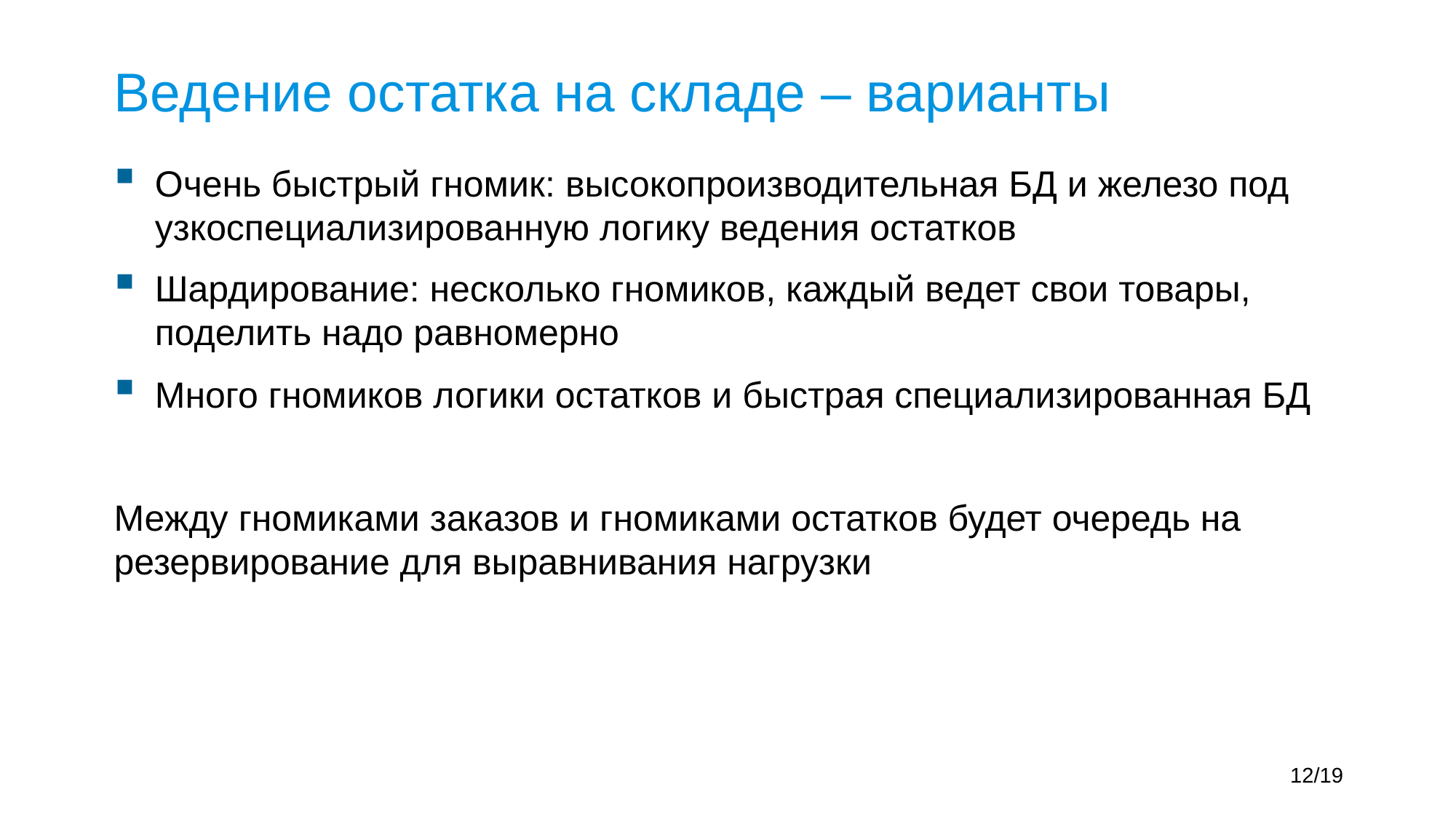

# Ведение остатка на складе – варианты
Очень быстрый гномик: высокопроизводительная БД и железо под узкоспециализированную логику ведения остатков
Шардирование: несколько гномиков, каждый ведет свои товары, поделить надо равномерно
Много гномиков логики остатков и быстрая специализированная БД

Между гномиками заказов и гномиками остатков будет очередь на резервирование для выравнивания нагрузки

12/19